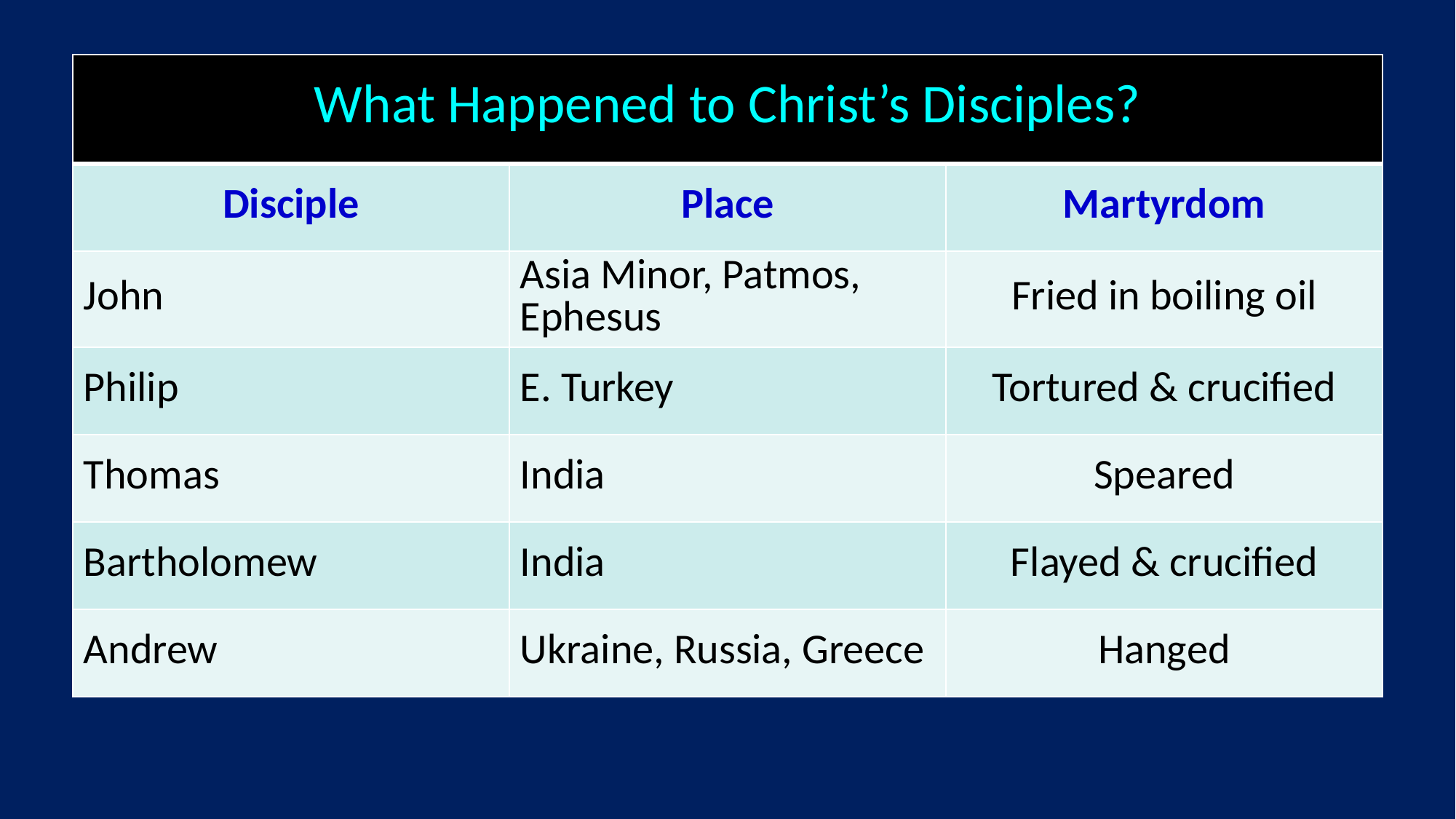

| What Happened to Christ’s Disciples? |  |  |
| --- | --- | --- |
| Disciple | Place | Martyrdom |
| John | Asia Minor, Patmos, Ephesus | Fried in boiling oil |
| Philip | E. Turkey | Tortured & crucified |
| Thomas | India | Speared |
| Bartholomew | India | Flayed & crucified |
| Andrew | Ukraine, Russia, Greece | Hanged |